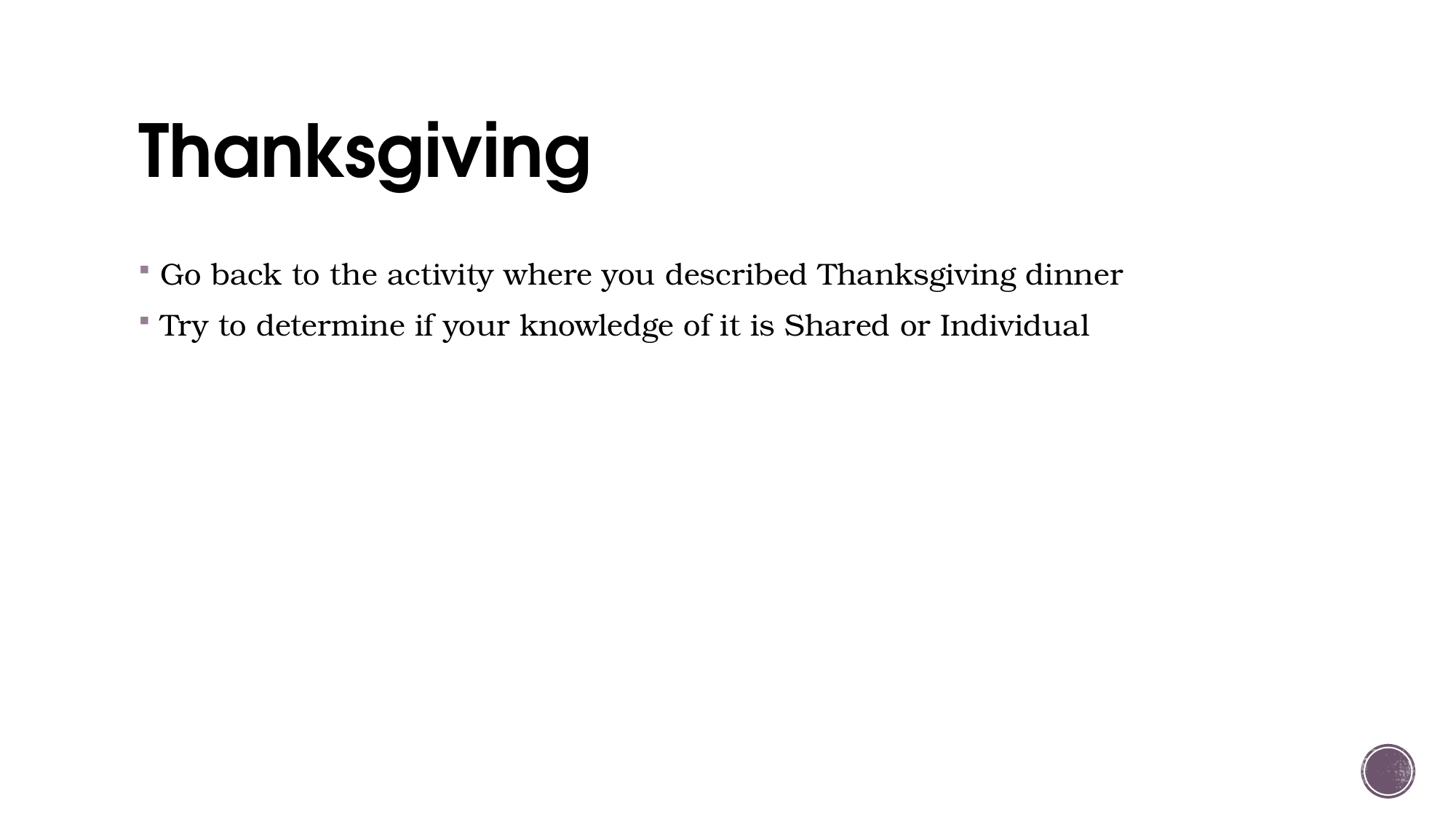

# Thanksgiving
Go back to the activity where you described Thanksgiving dinner
Try to determine if your knowledge of it is Shared or Individual